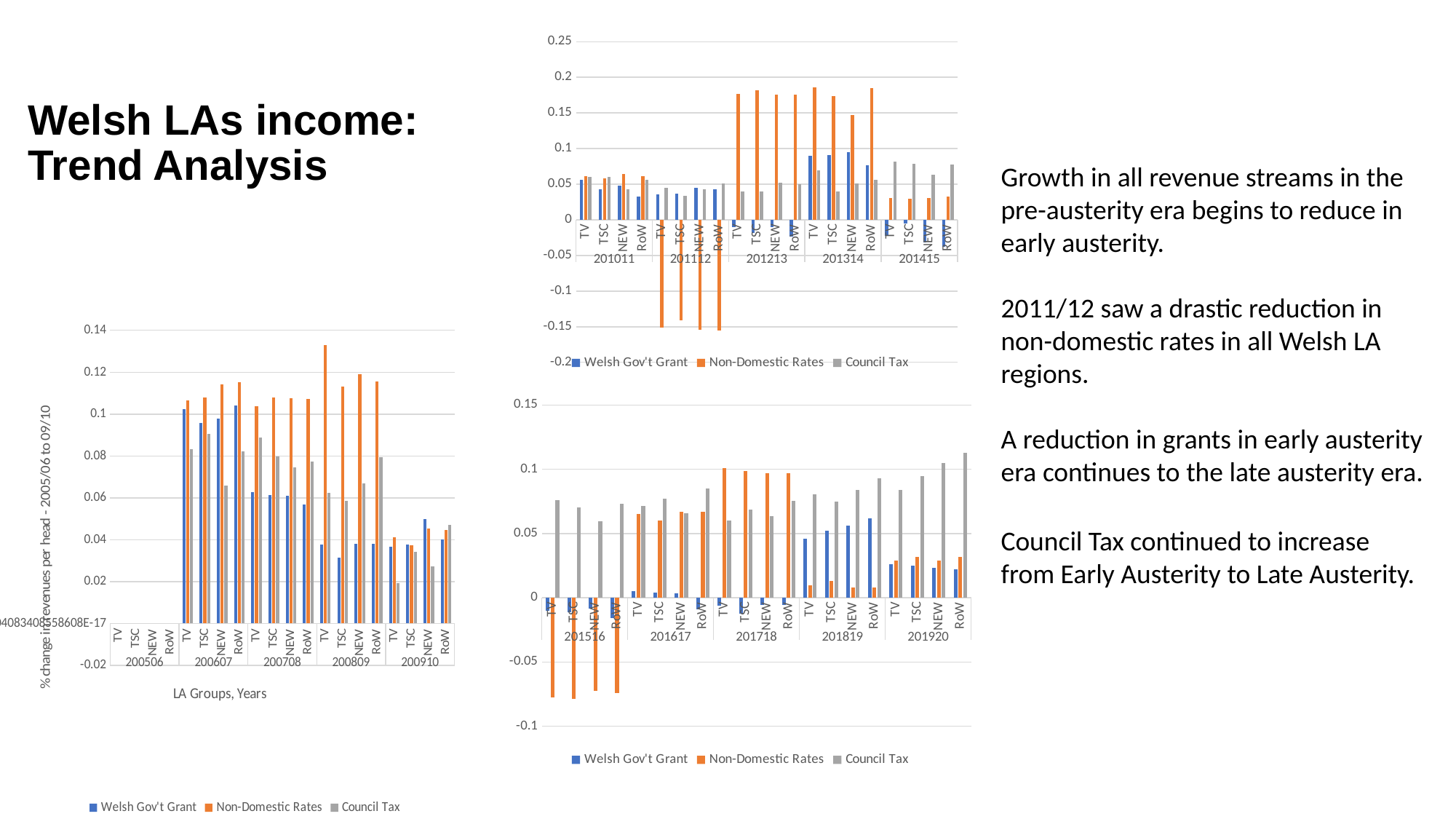

### Chart

| Category | Welsh Gov't Grant | Non-Domestic Rates | Council Tax |
|---|---|---|---|
| TV | 0.05644522747271141 | 0.060950826621753995 | 0.06030360063815965 |
| TSC | 0.04305248669177297 | 0.05783598190822925 | 0.060056584360811405 |
| NEW | 0.04848887129105428 | 0.06447846478295638 | 0.042680770094296605 |
| RoW | 0.032269247699773906 | 0.06118304138105812 | 0.05653443012518178 |
| TV | 0.035689184548076236 | -0.151640759697386 | 0.045326065117914593 |
| TSC | 0.037112862291864834 | -0.1410346609056351 | 0.03354389267352076 |
| NEW | 0.04521966596201299 | -0.1547100873507814 | 0.043192397482649136 |
| RoW | 0.04254284248662543 | -0.15562197057737825 | 0.051143834254186116 |
| TV | -0.010663935913182598 | 0.17653143382869563 | 0.039629088264300005 |
| TSC | -0.018043335525500193 | 0.18221171899626842 | 0.03998763818615125 |
| NEW | -0.009871675896988785 | 0.17560821076767108 | 0.051945088792037186 |
| RoW | -0.023088343912591736 | 0.17544190642182844 | 0.04968602138493017 |
| TV | 0.08978479253261495 | 0.18557829422445749 | 0.06924908687431008 |
| TSC | 0.0908311947302416 | 0.1741549902503512 | 0.0401562426613824 |
| NEW | 0.09474632771039326 | 0.14733968028629496 | 0.050810271176448873 |
| RoW | 0.07672149041752552 | 0.18457096959731478 | 0.056529967235795064 |
| TV | -0.02286267186160773 | 0.0303622401672341 | 0.08122185744970767 |
| TSC | -0.004755618192815891 | 0.02968890487210274 | 0.07889314451301077 |
| NEW | -0.03164148803160005 | 0.030464373722898674 | 0.0638128539211551 |
| RoW | -0.037826132355002096 | 0.03252660973020949 | 0.07794782654717824 |
# Welsh LAs income: Trend Analysis
Growth in all revenue streams in the pre-austerity era begins to reduce in early austerity.

2011/12 saw a drastic reduction in non-domestic rates in all Welsh LA regions.

A reduction in grants in early austerity era continues to the late austerity era.

Council Tax continued to increase from Early Austerity to Late Austerity.

### Chart

| Category | Welsh Gov't Grant | Non-Domestic Rates | Council Tax |
|---|---|---|---|
| TV | None | None | None |
| TSC | None | None | None |
| NEW | None | None | None |
| RoW | None | None | None |
| TV | 0.10226793651940969 | 0.1066418589634035 | 0.0831209377283435 |
| TSC | 0.09576129845283954 | 0.10809030309444068 | 0.09054614107244885 |
| NEW | 0.09766547428613093 | 0.11410383001707203 | 0.06583197305573996 |
| RoW | 0.10410867350669917 | 0.11531070513720554 | 0.08224525991640741 |
| TV | 0.062777686102228 | 0.10363154509000938 | 0.0887475868944676 |
| TSC | 0.06139391025008267 | 0.10786607113320179 | 0.07983589597779184 |
| NEW | 0.06100703881701608 | 0.10751147253258186 | 0.07441560413603399 |
| RoW | 0.056897709934451646 | 0.10734595043708217 | 0.0773552736705585 |
| TV | 0.03763571380965214 | 0.1329611976744869 | 0.06253559067546766 |
| TSC | 0.0312768879932237 | 0.11329366573520439 | 0.05856427265724773 |
| NEW | 0.03810914595316861 | 0.11913056043588122 | 0.06702218657024406 |
| RoW | 0.03813415765059536 | 0.11546665217246832 | 0.07939672794992414 |
| TV | 0.03654452585042556 | 0.04113991149953167 | 0.019347037206468354 |
| TSC | 0.037745056161011314 | 0.03749005844618192 | 0.034398338792159144 |
| NEW | 0.049990561721092064 | 0.04539460383063698 | 0.027387287252282455 |
| RoW | 0.04021882150230072 | 0.04454365625692369 | 0.046983553037944326 |

### Chart

| Category | Welsh Gov't Grant | Non-Domestic Rates | Council Tax |
|---|---|---|---|
| TV | -0.009909252211305897 | -0.07759726063525663 | 0.07589582484247281 |
| TSC | -0.011198359651730438 | -0.0788221079904955 | 0.07027815451956831 |
| NEW | -0.008679122693826091 | -0.07249909132206556 | 0.05942243574405137 |
| RoW | -0.015719304538705514 | -0.07440684048207169 | 0.07320920808862685 |
| TV | 0.005063779969343596 | 0.0649297457100233 | 0.07152877129270019 |
| TSC | 0.004094843957407557 | 0.059892409392317214 | 0.0770423597383263 |
| NEW | 0.0035581027616402583 | 0.06716101162486532 | 0.06555999342028795 |
| RoW | -0.009023897196925423 | 0.06668336062107416 | 0.08488653815358038 |
| TV | -0.006295372422810752 | 0.10065979618732457 | 0.05989381829334173 |
| TSC | -0.012465627216572517 | 0.09845299829213716 | 0.06838562530717973 |
| NEW | -0.005742752145121988 | 0.09690035415388065 | 0.06339876617950191 |
| RoW | -0.005825403889739511 | 0.09706456723523083 | 0.07519024468374003 |
| TV | 0.046052813589792185 | 0.009521745025779405 | 0.08021615615230737 |
| TSC | 0.052187626892531425 | 0.01303804739041925 | 0.07472136097181492 |
| NEW | 0.05608915908618872 | 0.008133852181480883 | 0.08384919946171321 |
| RoW | 0.06181253601765957 | 0.007787116007481387 | 0.09317853313340341 |
| TV | 0.02603844352576834 | 0.028899705198214276 | 0.08397152711147915 |
| TSC | 0.02509855394137328 | 0.0320056149268908 | 0.09475251735473411 |
| NEW | 0.023270060195388576 | 0.028930712524320112 | 0.10485935829086945 |
| RoW | 0.022331917506084764 | 0.03160838039520031 | 0.11257316805204587 |